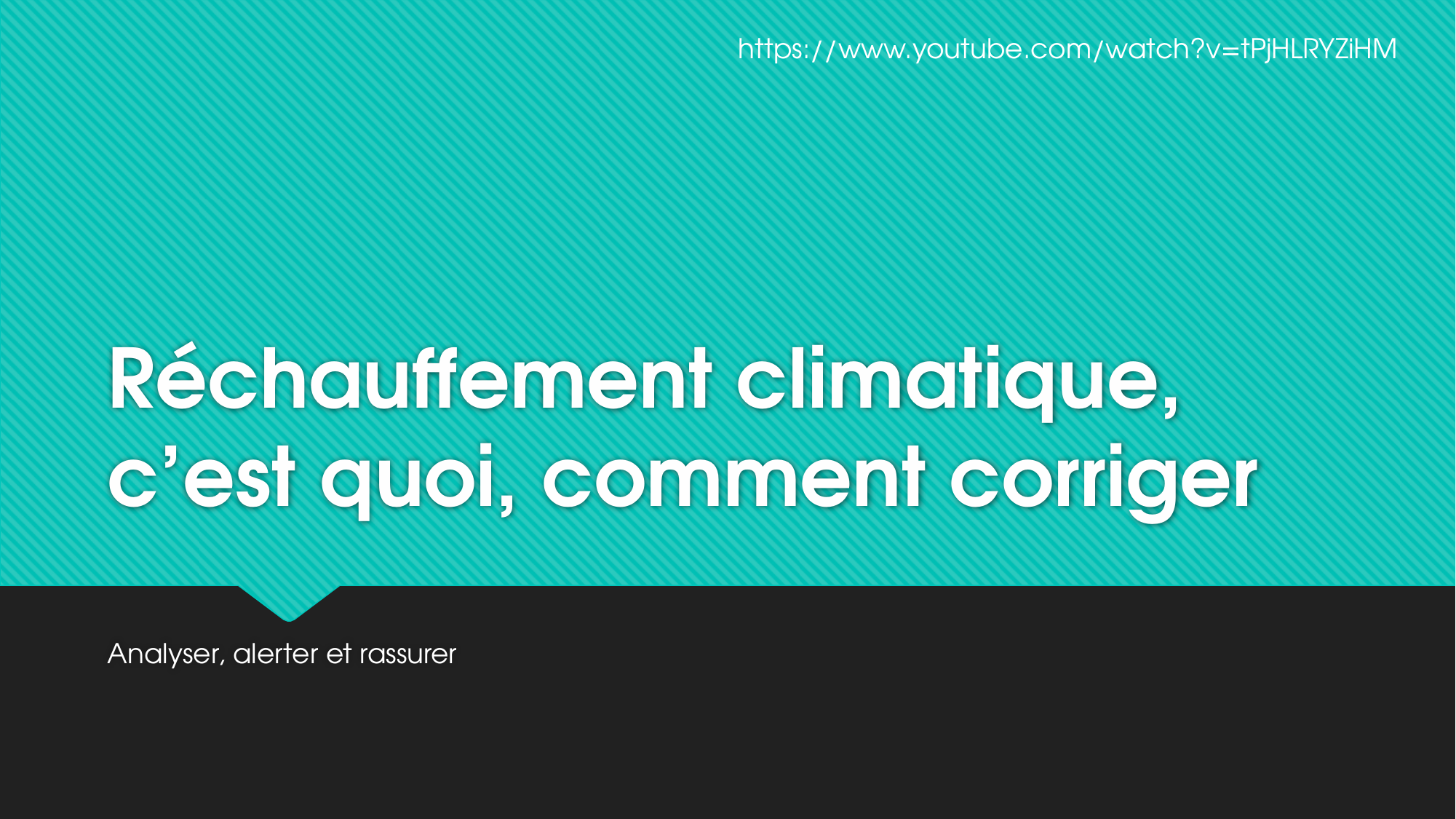

https://www.youtube.com/watch?v=tPjHLRYZiHM
# Réchauffement climatique, c’est quoi, comment corriger
Analyser, alerter et rassurer